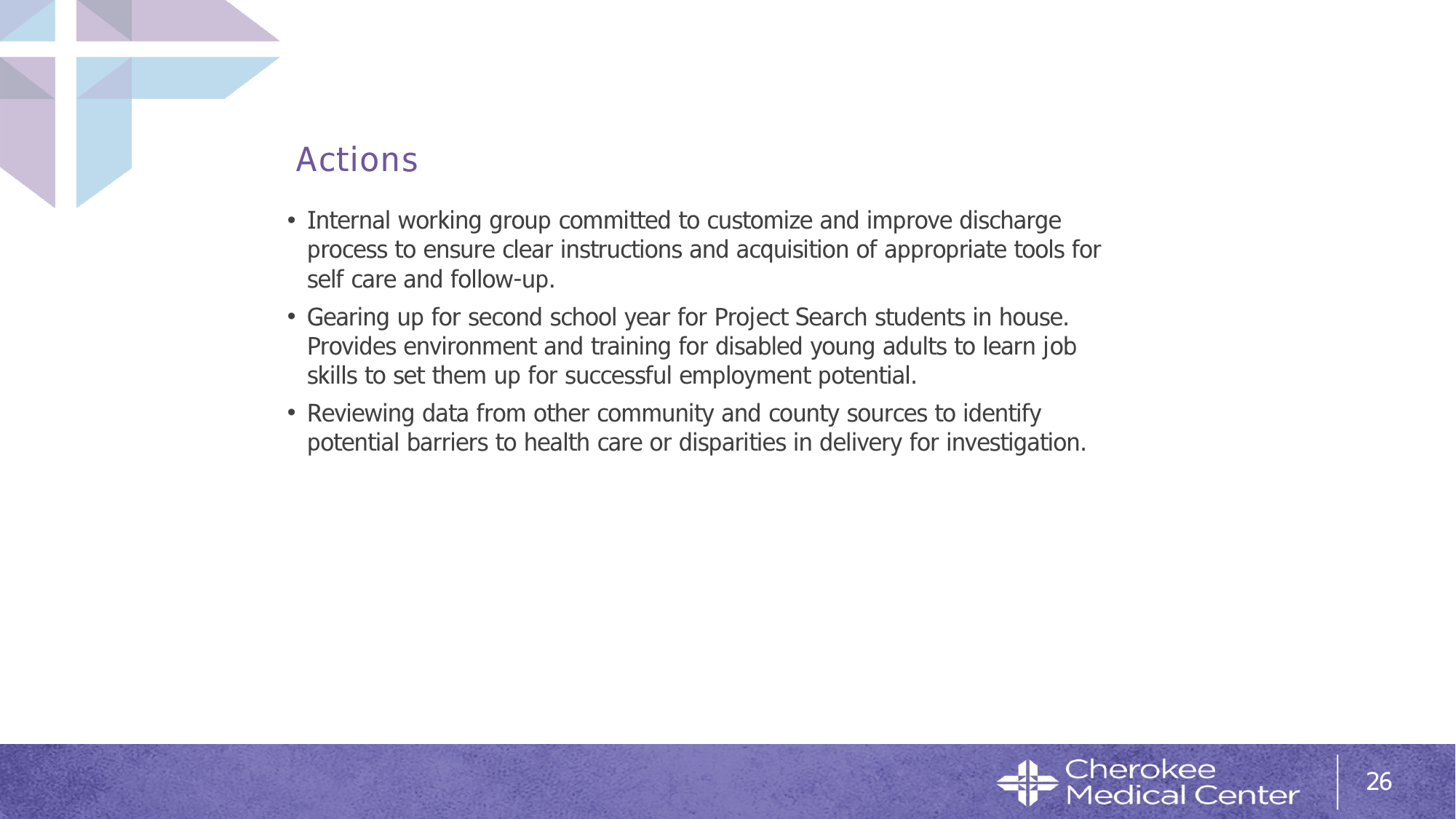

# Actions
Internal working group committed to customize and improve discharge process to ensure clear instructions and acquisition of appropriate tools for self care and follow-up.
Gearing up for second school year for Project Search students in house.  Provides environment and training for disabled young adults to learn job skills to set them up for successful employment potential.
Reviewing data from other community and county sources to identify potential barriers to health care or disparities in delivery for investigation.

26